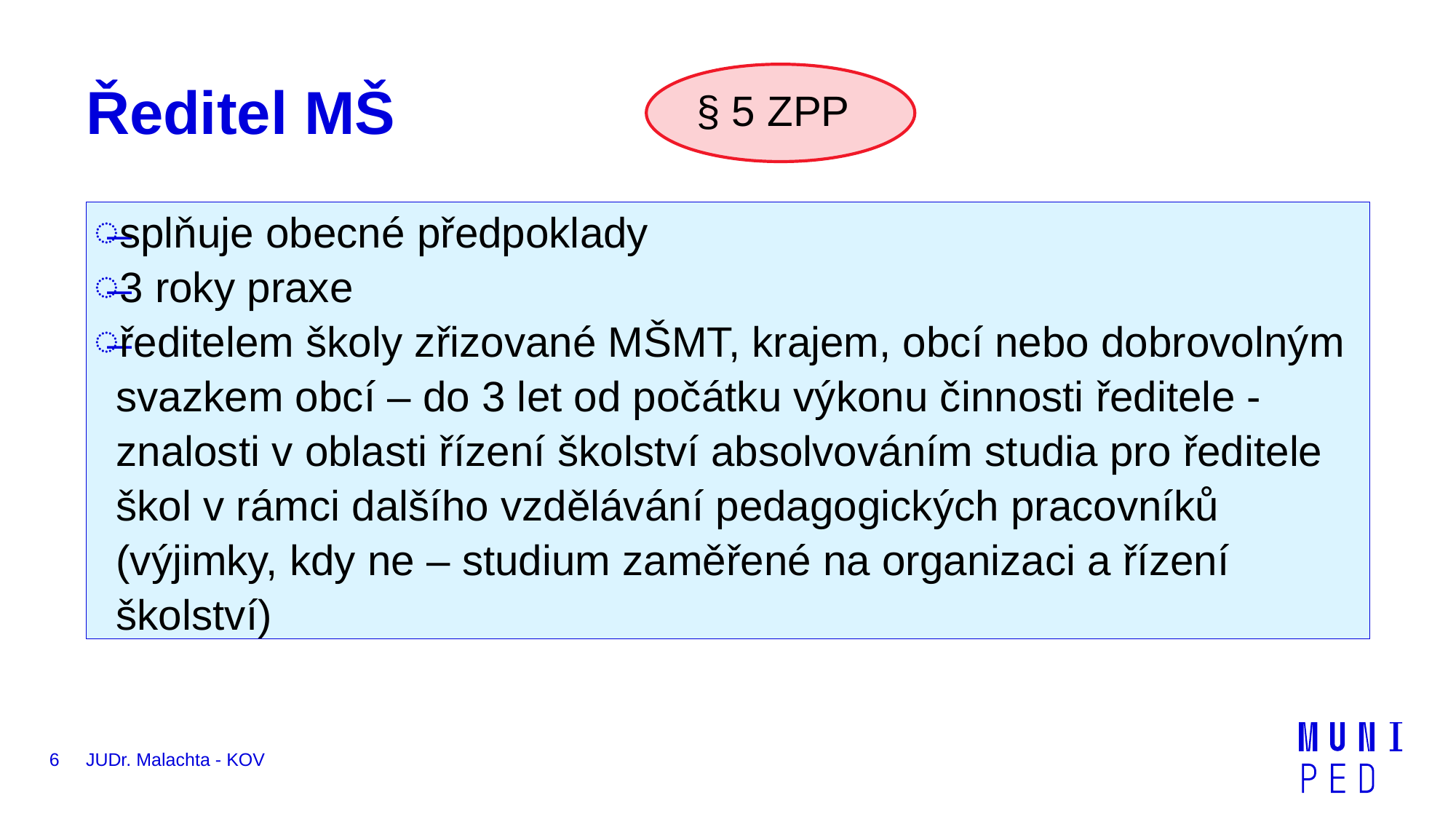

§ 5 ZPP
# Ředitel MŠ
splňuje obecné předpoklady
3 roky praxe
ředitelem školy zřizované MŠMT, krajem, obcí nebo dobrovolným svazkem obcí – do 3 let od počátku výkonu činnosti ředitele - znalosti v oblasti řízení školství absolvováním studia pro ředitele škol v rámci dalšího vzdělávání pedagogických pracovníků (výjimky, kdy ne – studium zaměřené na organizaci a řízení školství)
6
JUDr. Malachta - KOV